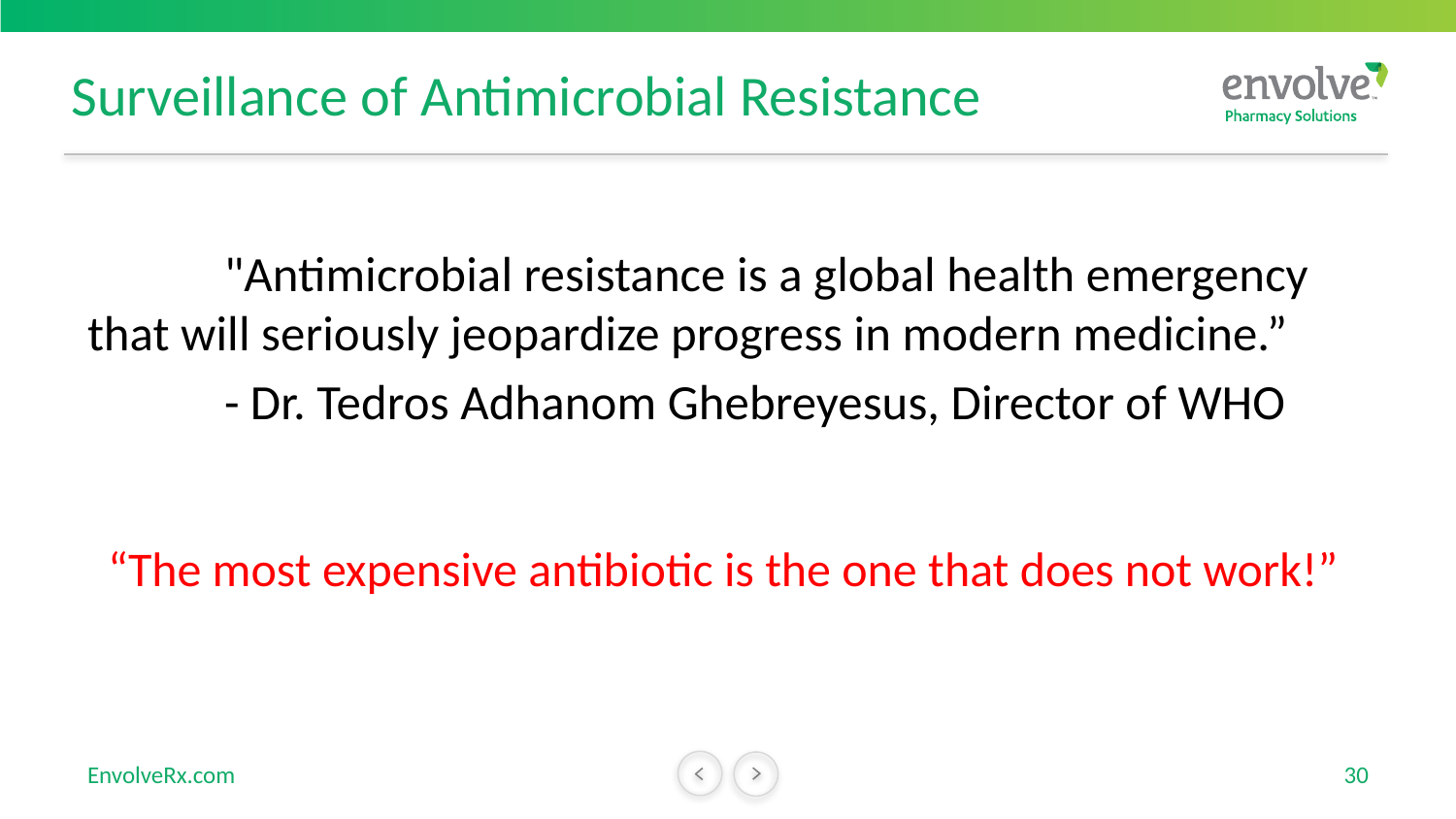

# Surveillance of Antimicrobial Resistance

	"Antimicrobial resistance is a global health emergency that will seriously jeopardize progress in modern medicine.”
	- Dr. Tedros Adhanom Ghebreyesus, Director of WHO
“The most expensive antibiotic is the one that does not work!”
30